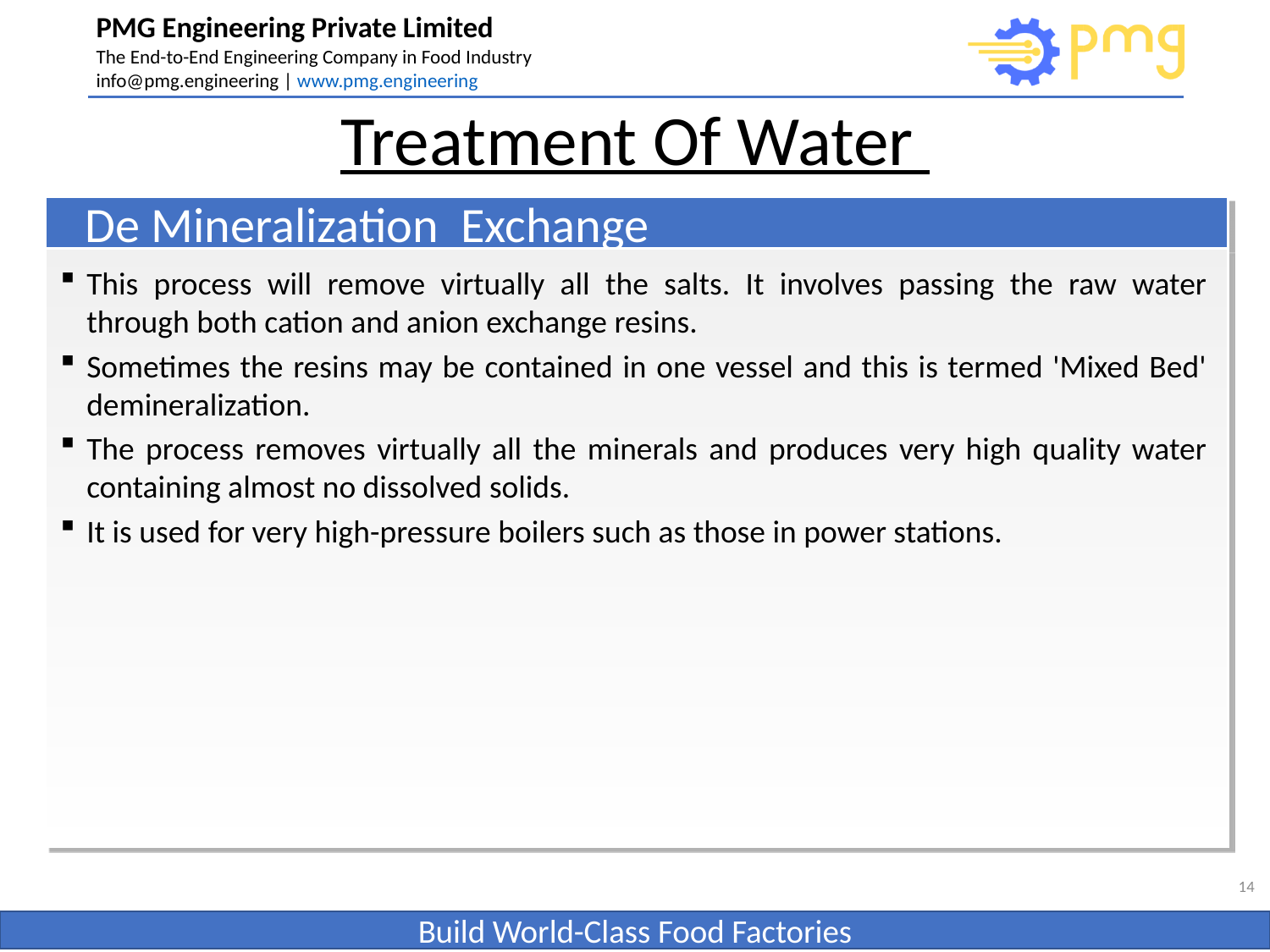

# Treatment Of Water
De Mineralization  Exchange
This process will remove virtually all the salts. It involves passing the raw water through both cation and anion exchange resins.
Sometimes the resins may be contained in one vessel and this is termed 'Mixed Bed' demineralization.
The process removes virtually all the minerals and produces very high quality water containing almost no dissolved solids.
It is used for very high-pressure boilers such as those in power stations.

14